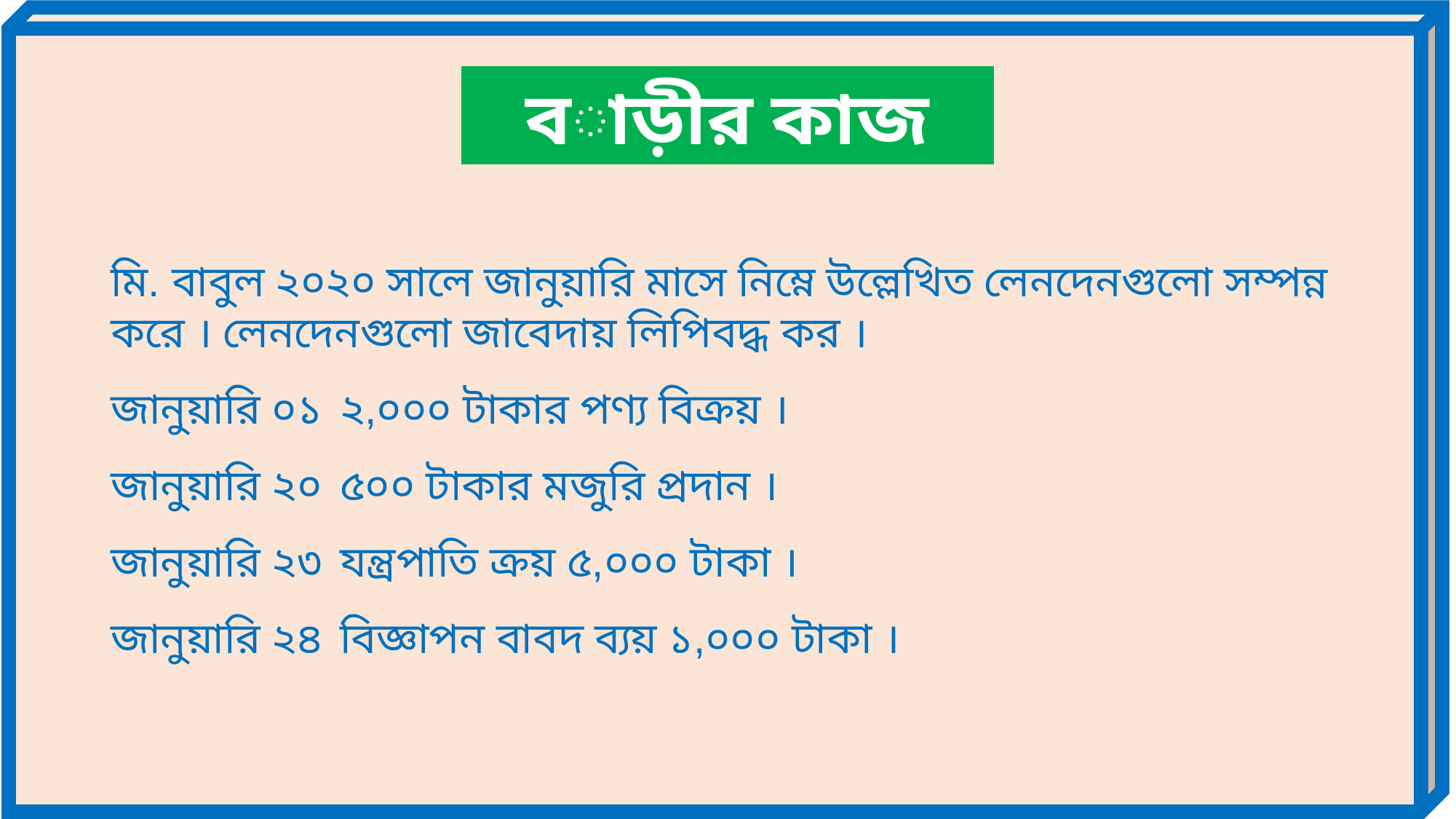

বাড়ীর কাজ
মি. বাবুল ২০২০ সালে জানুয়ারি মাসে নিম্নে উল্লেখিত লেনদেনগুলো সম্পন্ন করে । লেনদেনগুলো জাবেদায় লিপিবদ্ধ কর ।
জানুয়ারি ০১	 ২,০০০ টাকার পণ্য বিক্রয় ।
জানুয়ারি ২০	 ৫০০ টাকার মজুরি প্রদান ।
জানুয়ারি ২৩	 যন্ত্রপাতি ক্রয় ৫,০০০ টাকা ।
জানুয়ারি ২৪	 বিজ্ঞাপন বাবদ ব্যয় ১,০০০ টাকা ।